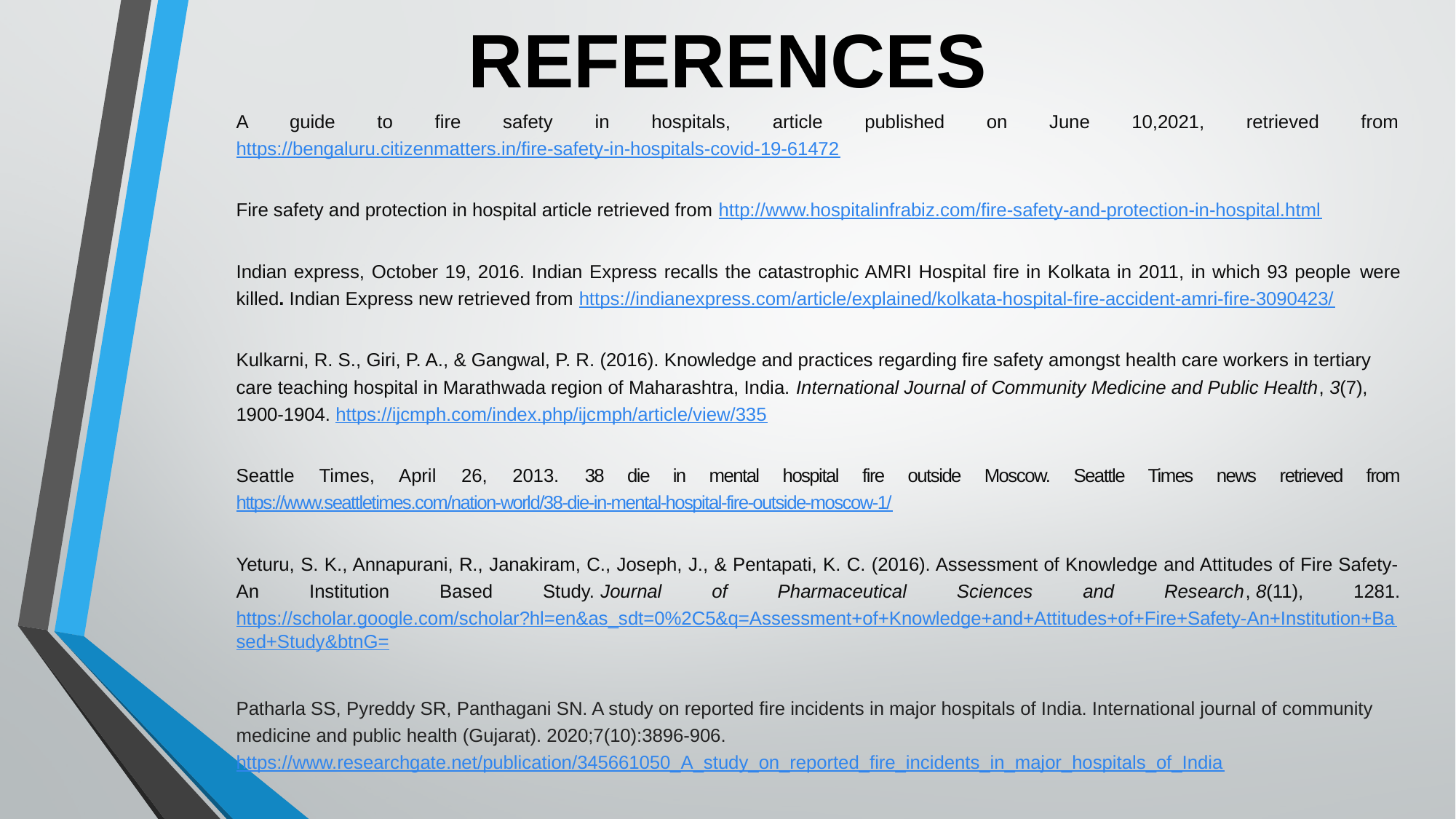

# REFERENCES

A guide to fire safety in hospitals, article published on June 10,2021, retrieved from https://bengaluru.citizenmatters.in/fire-safety-in-hospitals-covid-19-61472

Fire safety and protection in hospital article retrieved from http://www.hospitalinfrabiz.com/fire-safety-and-protection-in-hospital.html

Indian express, October 19, 2016. Indian Express recalls the catastrophic AMRI Hospital fire in Kolkata in 2011, in which 93 people were killed. Indian Express new retrieved from https://indianexpress.com/article/explained/kolkata-hospital-fire-accident-amri-fire-3090423/

Kulkarni, R. S., Giri, P. A., & Gangwal, P. R. (2016). Knowledge and practices regarding fire safety amongst health care workers in tertiary care teaching hospital in Marathwada region of Maharashtra, India. International Journal of Community Medicine and Public Health, 3(7), 1900-1904. https://ijcmph.com/index.php/ijcmph/article/view/335

Seattle Times, April 26, 2013. 38 die in mental hospital fire outside Moscow. Seattle Times news retrieved from https://www.seattletimes.com/nation-world/38-die-in-mental-hospital-fire-outside-moscow-1/

Yeturu, S. K., Annapurani, R., Janakiram, C., Joseph, J., & Pentapati, K. C. (2016). Assessment of Knowledge and Attitudes of Fire Safety-An Institution Based Study. Journal of Pharmaceutical Sciences and Research, 8(11), 1281. https://scholar.google.com/scholar?hl=en&as_sdt=0%2C5&q=Assessment+of+Knowledge+and+Attitudes+of+Fire+Safety-An+Institution+Based+Study&btnG=

Patharla SS, Pyreddy SR, Panthagani SN. A study on reported fire incidents in major hospitals of India. International journal of community medicine and public health (Gujarat). 2020;7(10):3896-906. https://www.researchgate.net/publication/345661050_A_study_on_reported_fire_incidents_in_major_hospitals_of_India